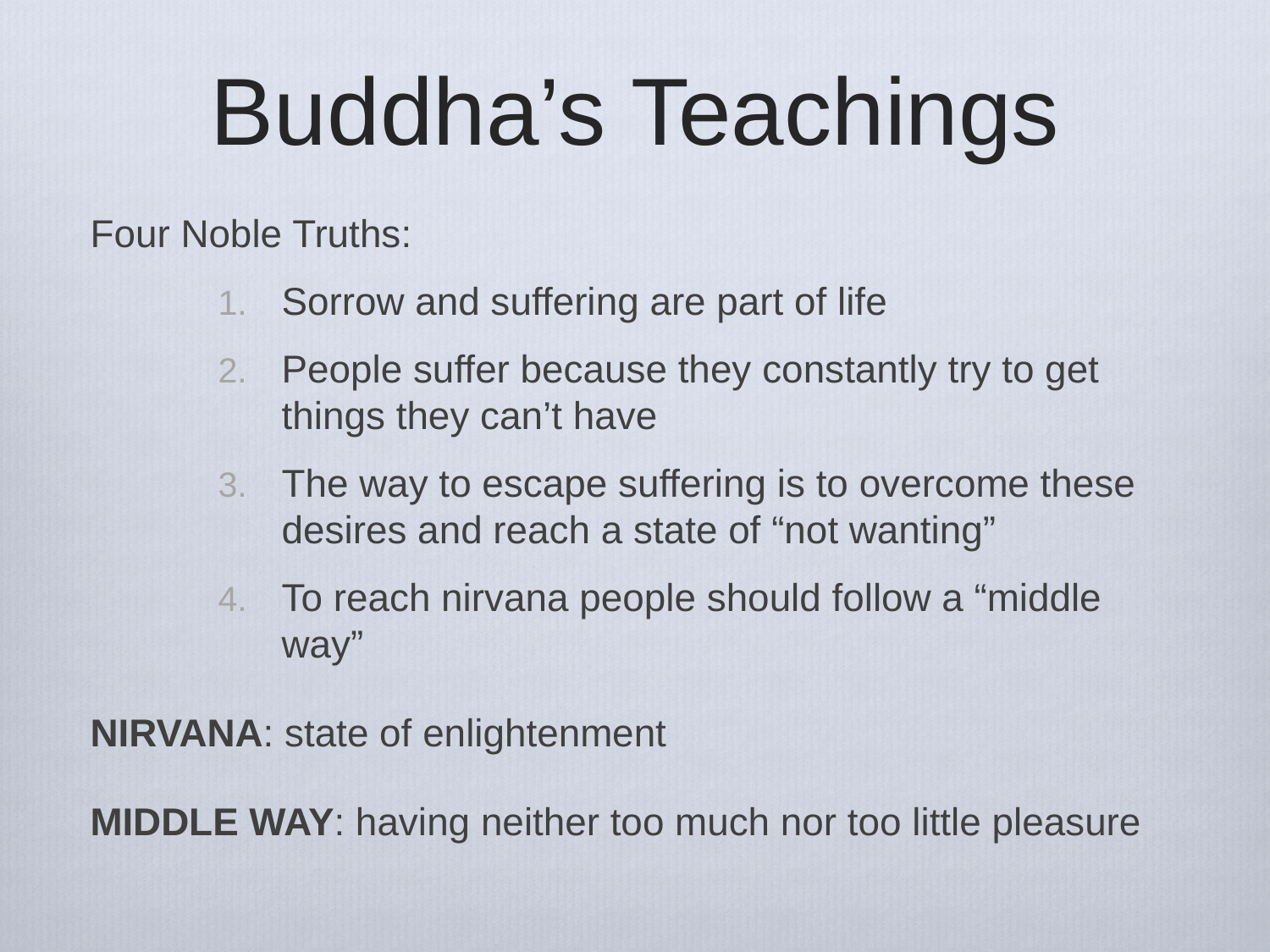

# Buddha’s Teachings
Four Noble Truths:
Sorrow and suffering are part of life
People suffer because they constantly try to get things they can’t have
The way to escape suffering is to overcome these desires and reach a state of “not wanting”
To reach nirvana people should follow a “middle way”
NIRVANA: state of enlightenment
MIDDLE WAY: having neither too much nor too little pleasure